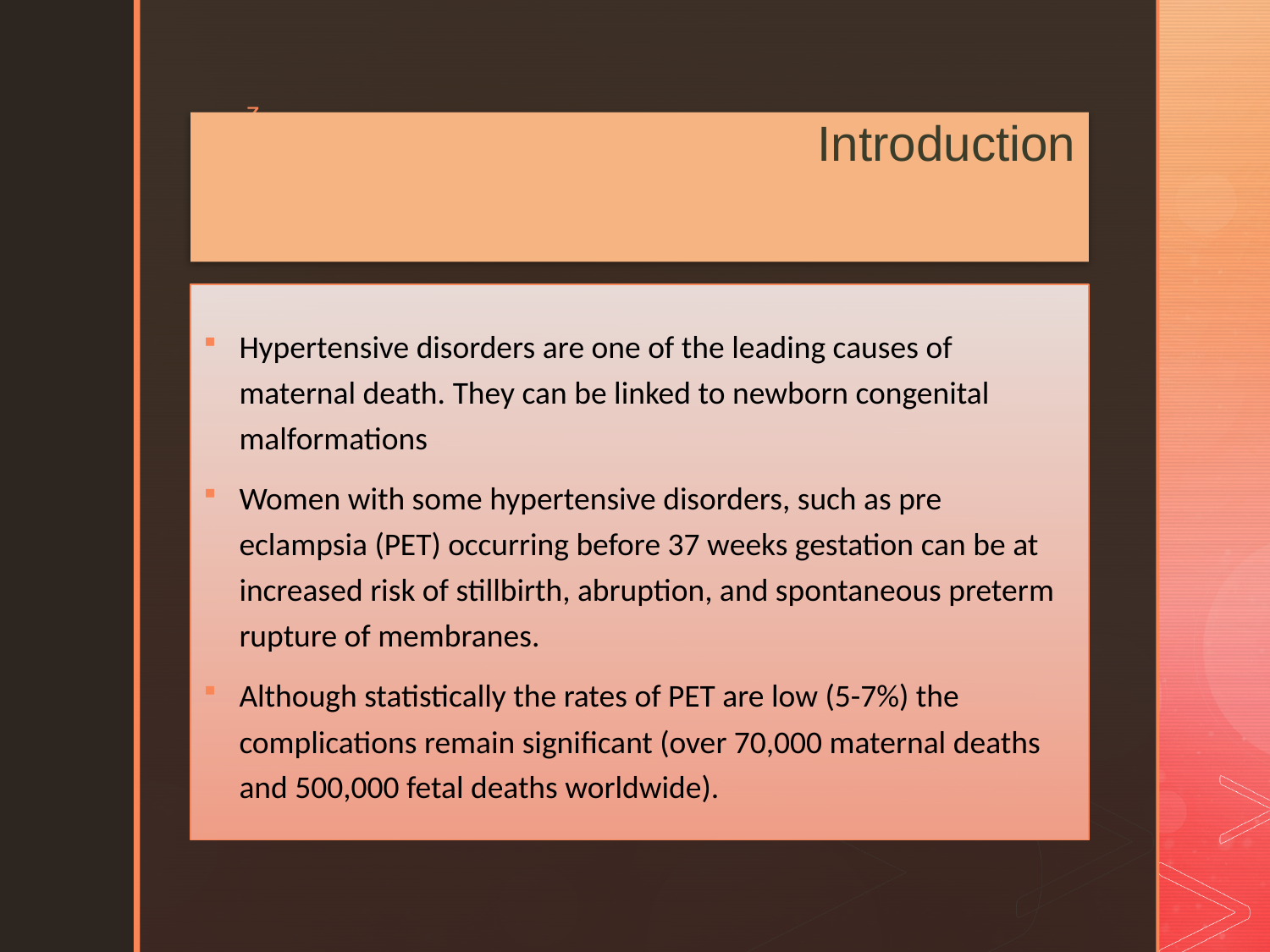

# Introduction
Hypertensive disorders are one of the leading causes of maternal death. They can be linked to newborn congenital malformations
Women with some hypertensive disorders, such as pre eclampsia (PET) occurring before 37 weeks gestation can be at increased risk of stillbirth, abruption, and spontaneous preterm rupture of membranes.
Although statistically the rates of PET are low (5-7%) the complications remain significant (over 70,000 maternal deaths and 500,000 fetal deaths worldwide).